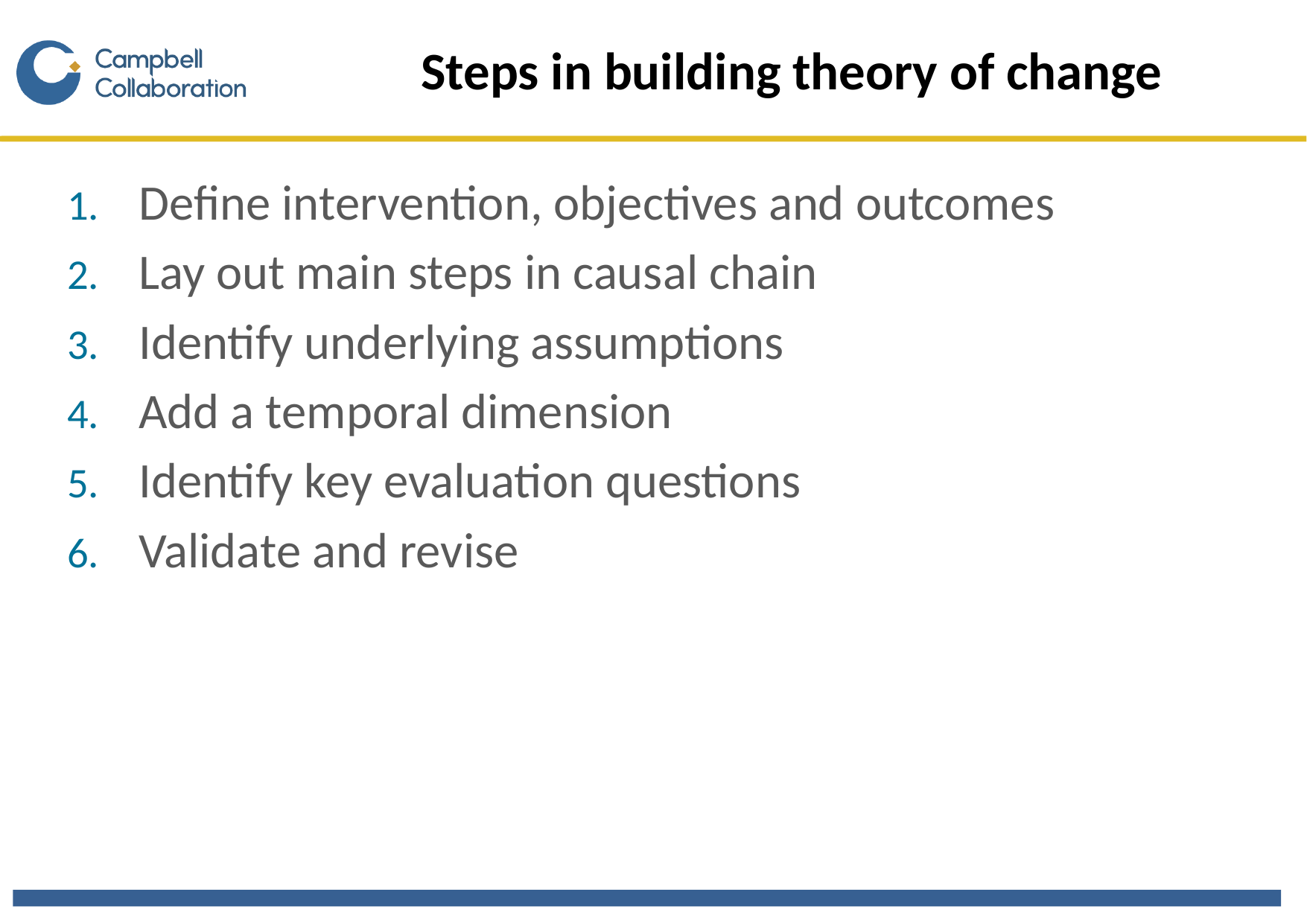

# Steps in building theory of change
Define intervention, objectives and outcomes
Lay out main steps in causal chain
Identify underlying assumptions
Add a temporal dimension
Identify key evaluation questions
Validate and revise